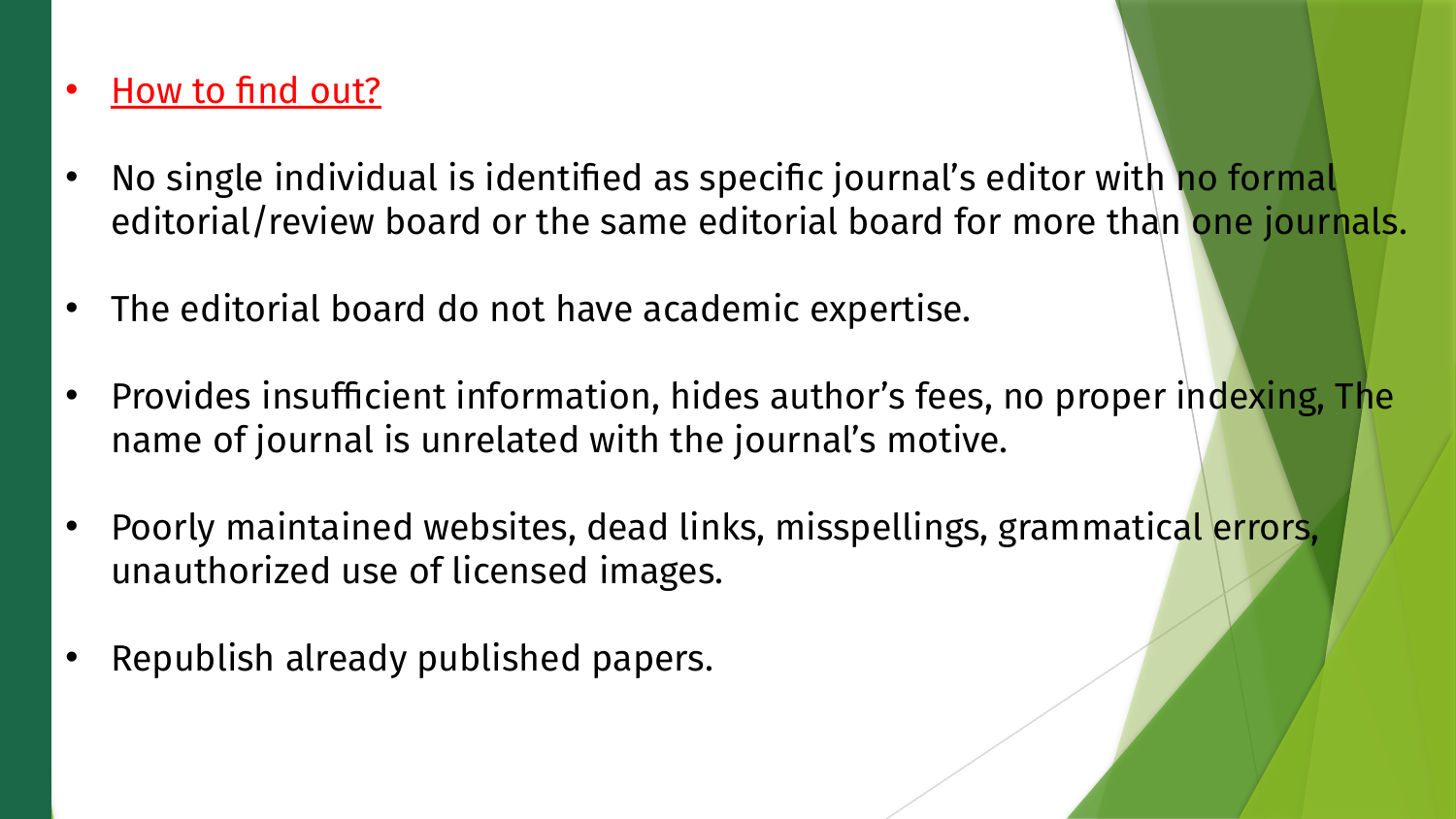

How to find out?

No single individual is identified as specific journal’s editor with no formal editorial/review board or the same editorial board for more than one journals.

The editorial board do not have academic expertise.

Provides insufficient information, hides author’s fees, no proper indexing, The name of journal is unrelated with the journal’s motive.

Poorly maintained websites, dead links, misspellings, grammatical errors, unauthorized use of licensed images.

Republish already published papers.

Photo by Pexels